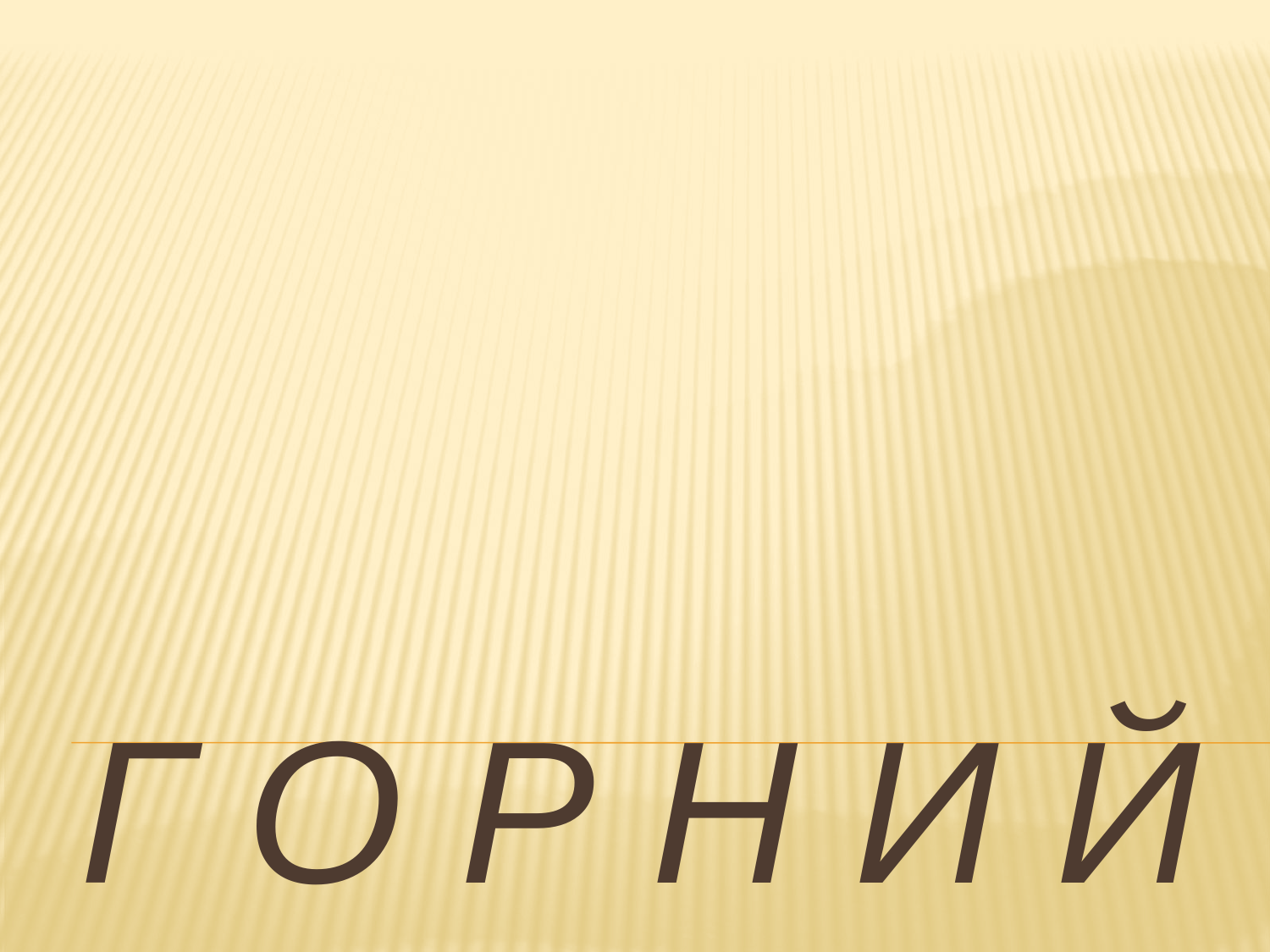

# Г о р н и й